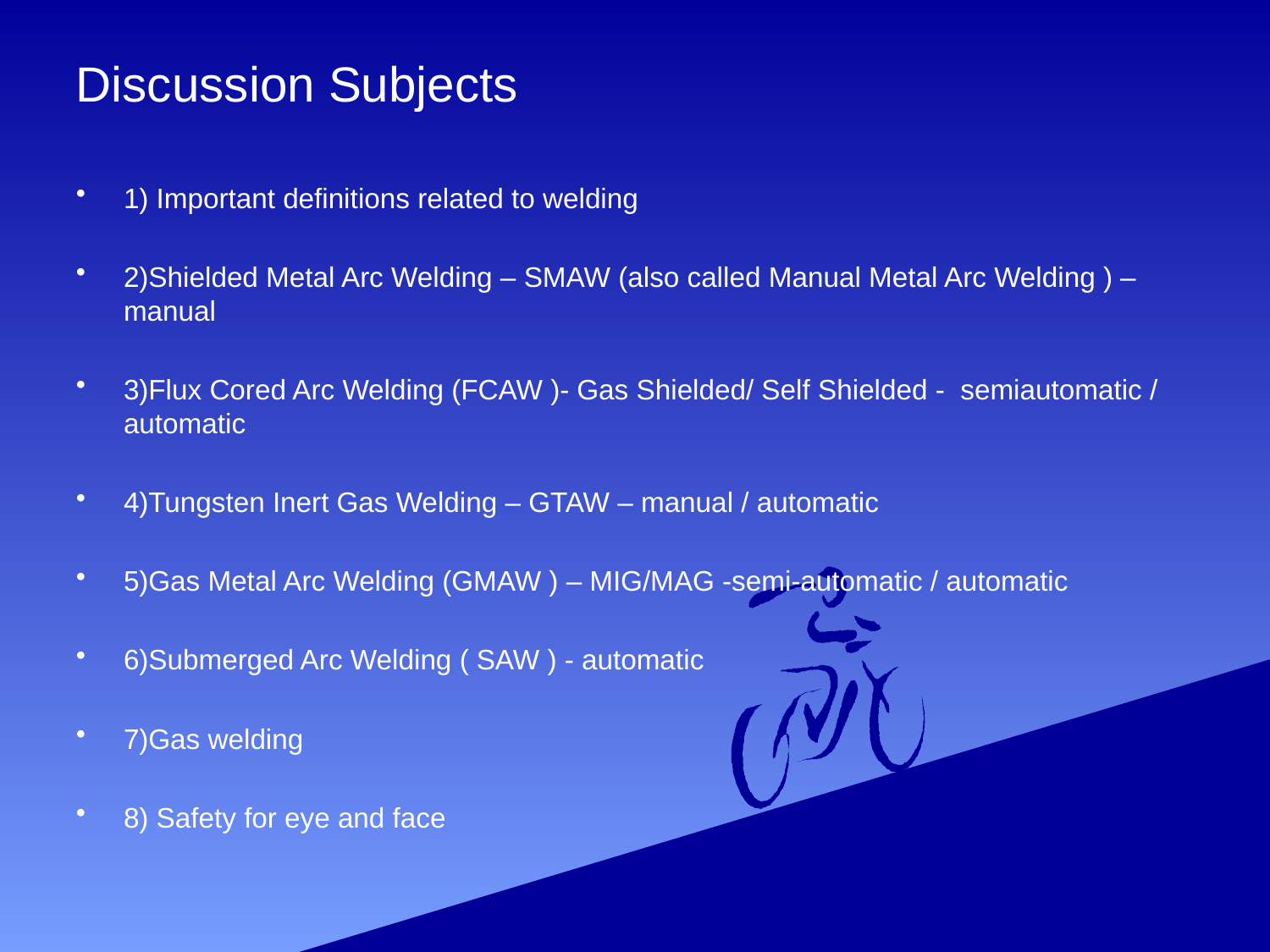

# Discussion Subjects
1) Important definitions related to welding

2)Shielded Metal Arc Welding – SMAW (also called Manual Metal Arc Welding ) – manual

3)Flux Cored Arc Welding (FCAW )- Gas Shielded/ Self Shielded -  semiautomatic / automatic

4)Tungsten Inert Gas Welding – GTAW – manual / automatic

5)Gas Metal Arc Welding (GMAW ) – MIG/MAG -semi-automatic / automatic

6)Submerged Arc Welding ( SAW ) - automatic

7)Gas welding

8) Safety for eye and face